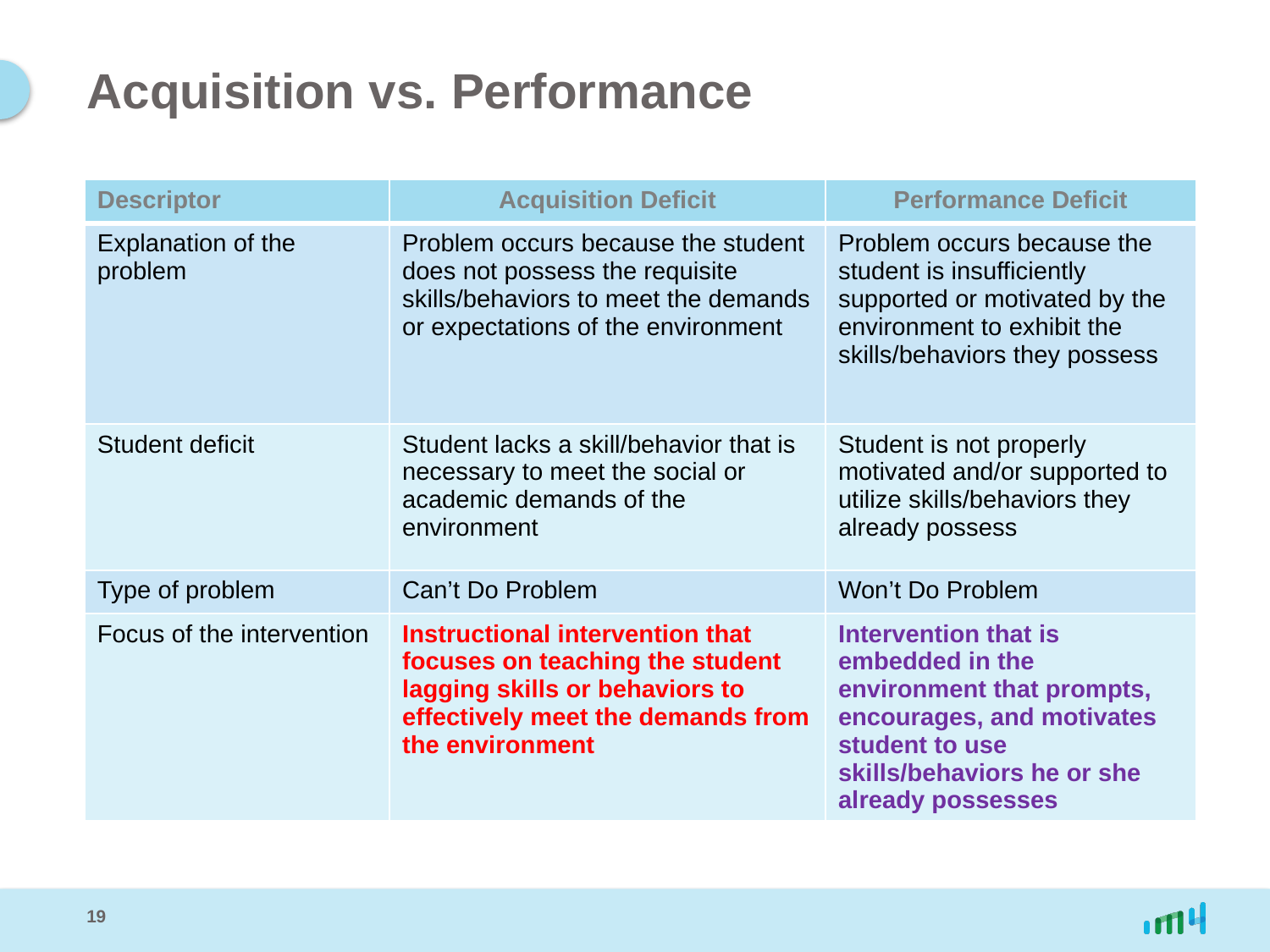

# Acquisition vs. Performance
| Descriptor | Acquisition Deficit | Performance Deficit |
| --- | --- | --- |
| Explanation of the problem | Problem occurs because the student does not possess the requisite skills/behaviors to meet the demands or expectations of the environment | Problem occurs because the student is insufficiently supported or motivated by the environment to exhibit the skills/behaviors they possess |
| Student deficit | Student lacks a skill/behavior that is necessary to meet the social or academic demands of the environment | Student is not properly motivated and/or supported to utilize skills/behaviors they already possess |
| Type of problem | Can’t Do Problem | Won’t Do Problem |
| Focus of the intervention | Instructional intervention that focuses on teaching the student lagging skills or behaviors to effectively meet the demands from the environment | Intervention that is embedded in the environment that prompts, encourages, and motivates student to use skills/behaviors he or she already possesses |
19